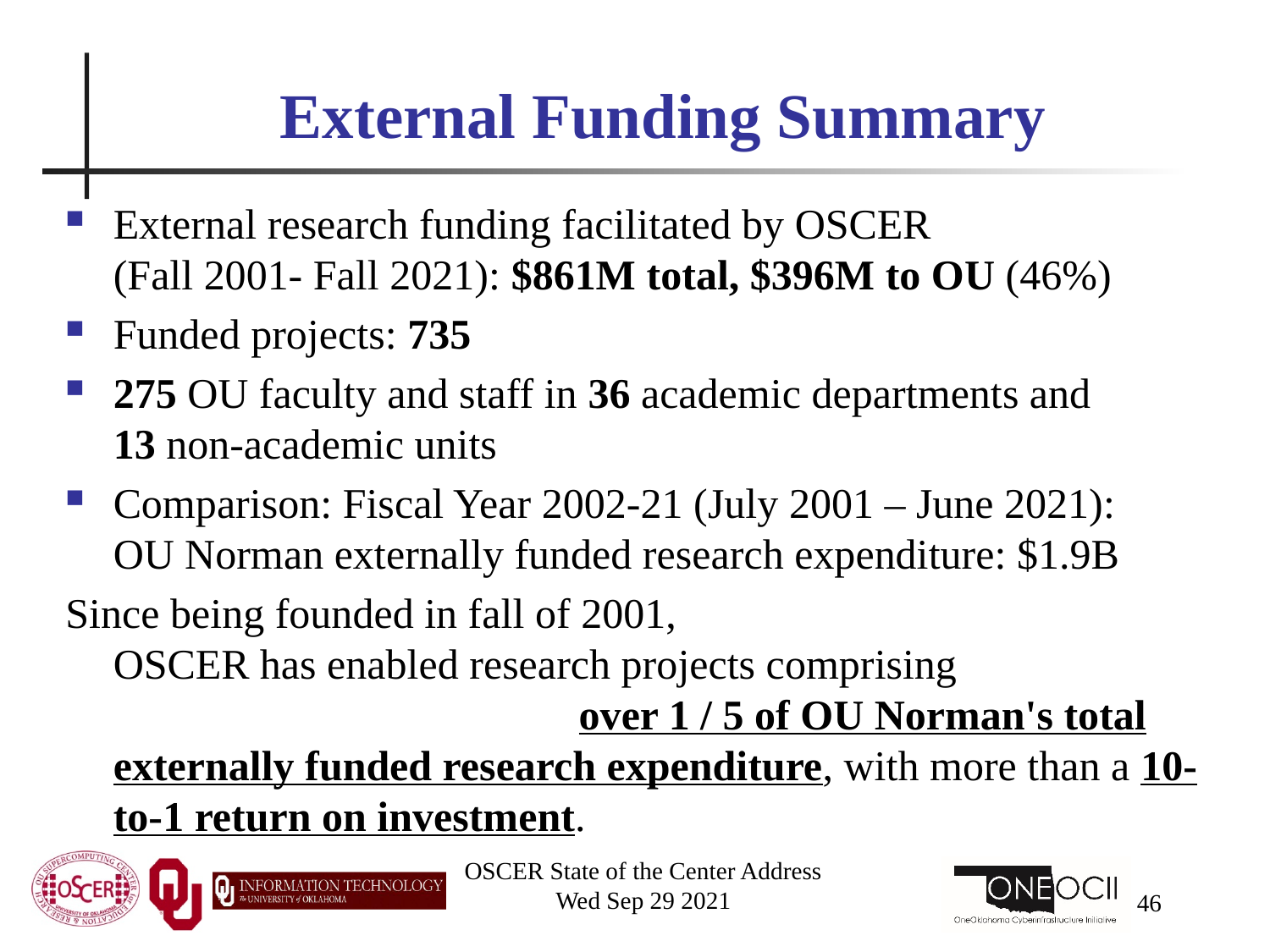

# External Funding Summary
External research funding facilitated by OSCER                   (Fall 2001- Fall 2021): $861M total, $396M to OU (46%)
Funded projects: 735
275 OU faculty and staff in 36 academic departments and        13 non-academic units
Comparison: Fiscal Year 2002-21 (July 2001 – June 2021):   OU Norman externally funded research expenditure: $1.9B
Since being founded in fall of 2001,                                      OSCER has enabled research projects comprising                                                                    over 1 / 5 of OU Norman's total externally funded research expenditure, with more than a 10-to-1 return on investment.
OSCER State of the Center Address
Wed Sep 29 2021
46